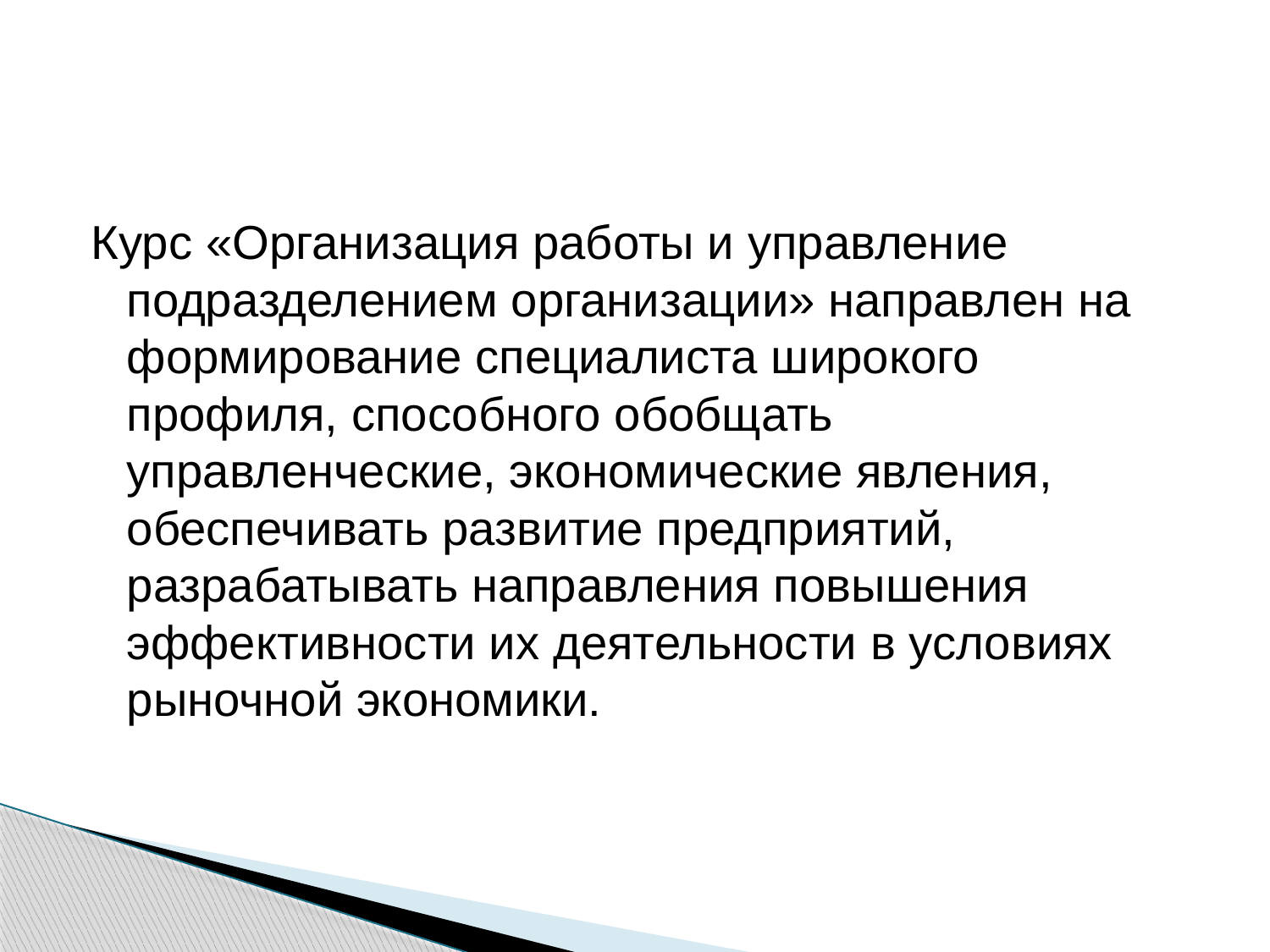

Курс «Организация работы и управление подразделением организации» направлен на формирование специалиста широкого профиля, способного обобщать управленческие, экономические явления, обеспечивать развитие предприятий, разрабатывать направления повышения эффективности их деятельности в условиях рыночной экономики.